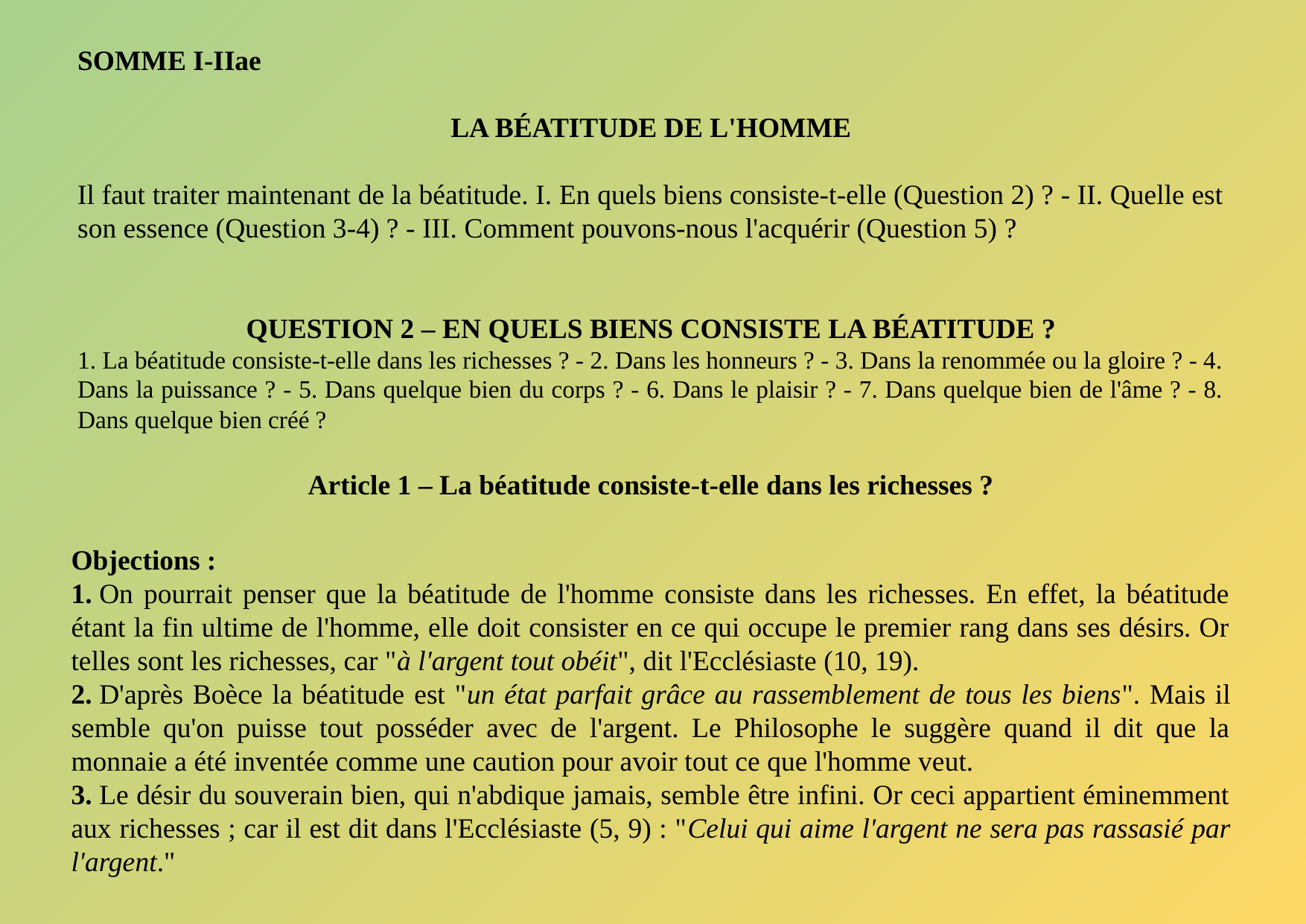

SOMME I-IIae

LA BÉATITUDE DE L'HOMME

Il faut traiter maintenant de la béatitude. I. En quels biens consiste-t-elle (Question 2) ? - II. Quelle est son essence (Question 3-4) ? - III. Comment pouvons-nous l'acquérir (Question 5) ?

QUESTION 2 – EN QUELS BIENS CONSISTE LA BÉATITUDE ?
1. La béatitude consiste-t-elle dans les richesses ? - 2. Dans les honneurs ? - 3. Dans la renommée ou la gloire ? - 4. Dans la puissance ? - 5. Dans quelque bien du corps ? - 6. Dans le plaisir ? - 7. Dans quelque bien de l'âme ? - 8. Dans quelque bien créé ?

Article 1 – La béatitude consiste-t-elle dans les richesses ?
Objections :
1. On pourrait penser que la béatitude de l'homme consiste dans les richesses. En effet, la béatitude étant la fin ultime de l'homme, elle doit consister en ce qui occupe le premier rang dans ses désirs. Or telles sont les richesses, car "à l'argent tout obéit", dit l'Ecclésiaste (10, 19).
2. D'après Boèce la béatitude est "un état parfait grâce au rassemblement de tous les biens". Mais il semble qu'on puisse tout posséder avec de l'argent. Le Philosophe le suggère quand il dit que la monnaie a été inventée comme une caution pour avoir tout ce que l'homme veut.
3. Le désir du souverain bien, qui n'abdique jamais, semble être infini. Or ceci appartient éminemment aux richesses ; car il est dit dans l'Ecclésiaste (5, 9) : "Celui qui aime l'argent ne sera pas rassasié par l'argent."